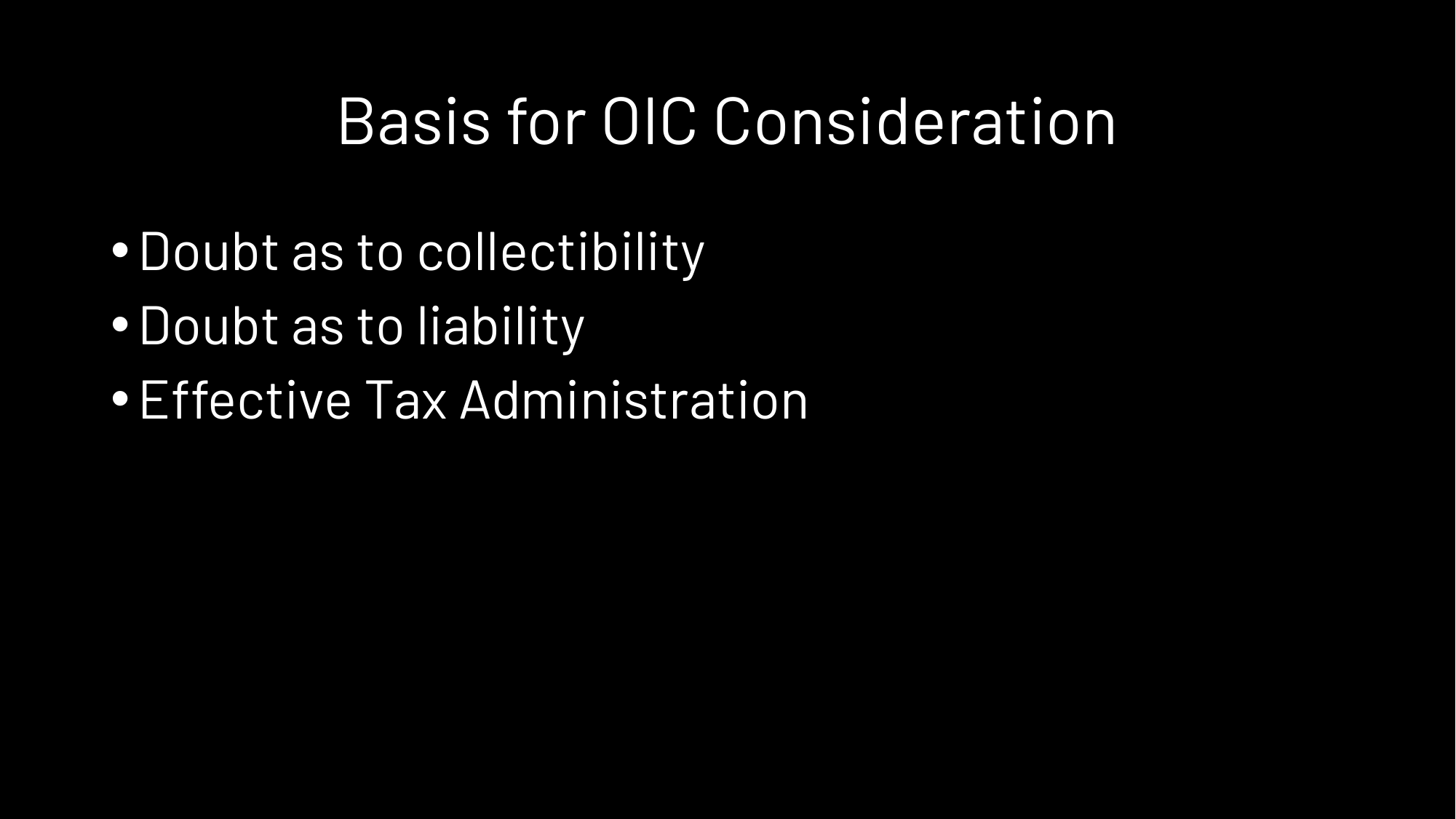

# Basis for OIC Consideration
Doubt as to collectibility
Doubt as to liability
Effective Tax Administration